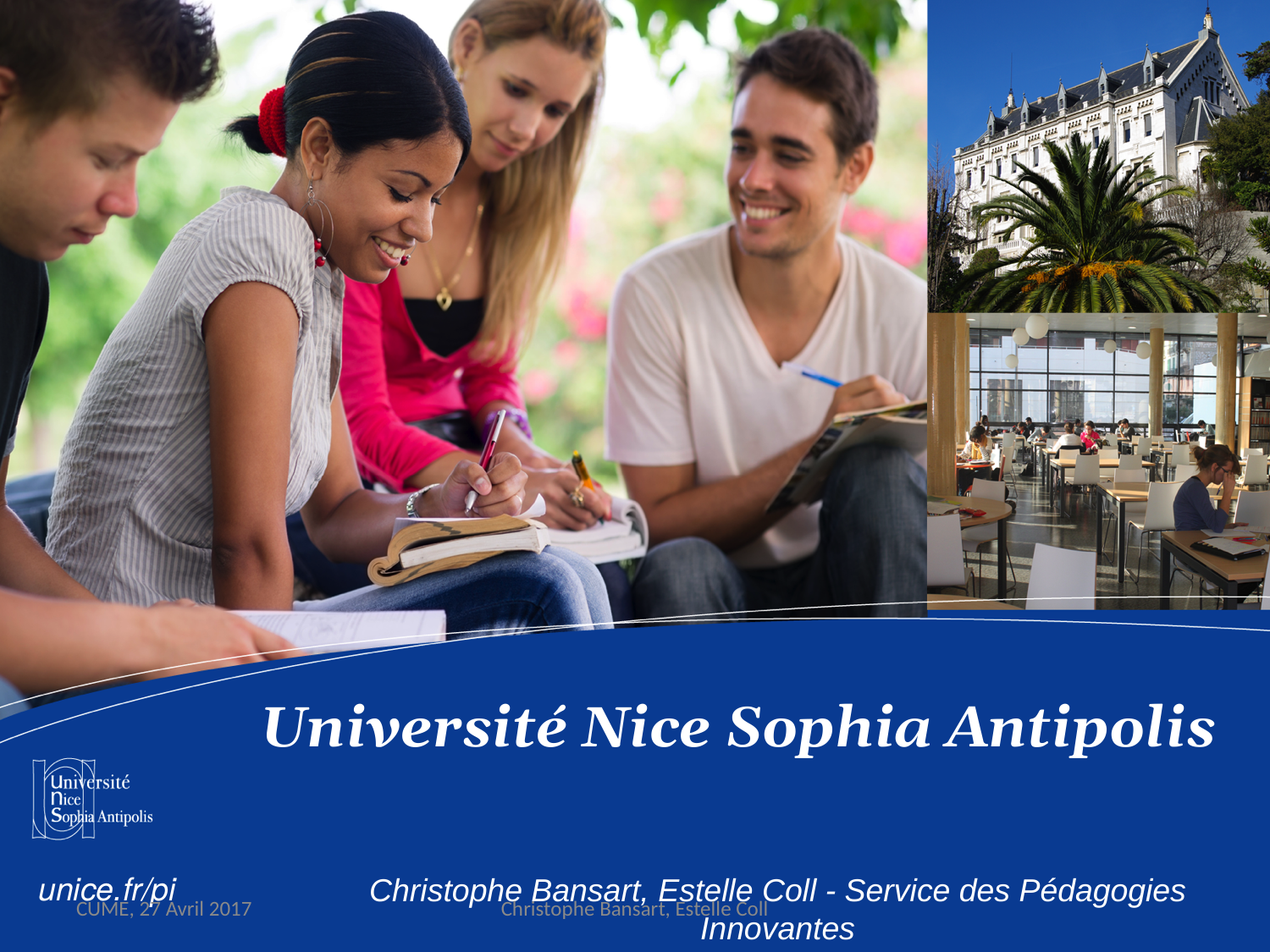

Université Nice Sophia Antipolis
unice.fr/pi
Christophe Bansart, Estelle Coll - Service des Pédagogies Innovantes
CUME, 27 Avril 2017
Christophe Bansart, Estelle Coll